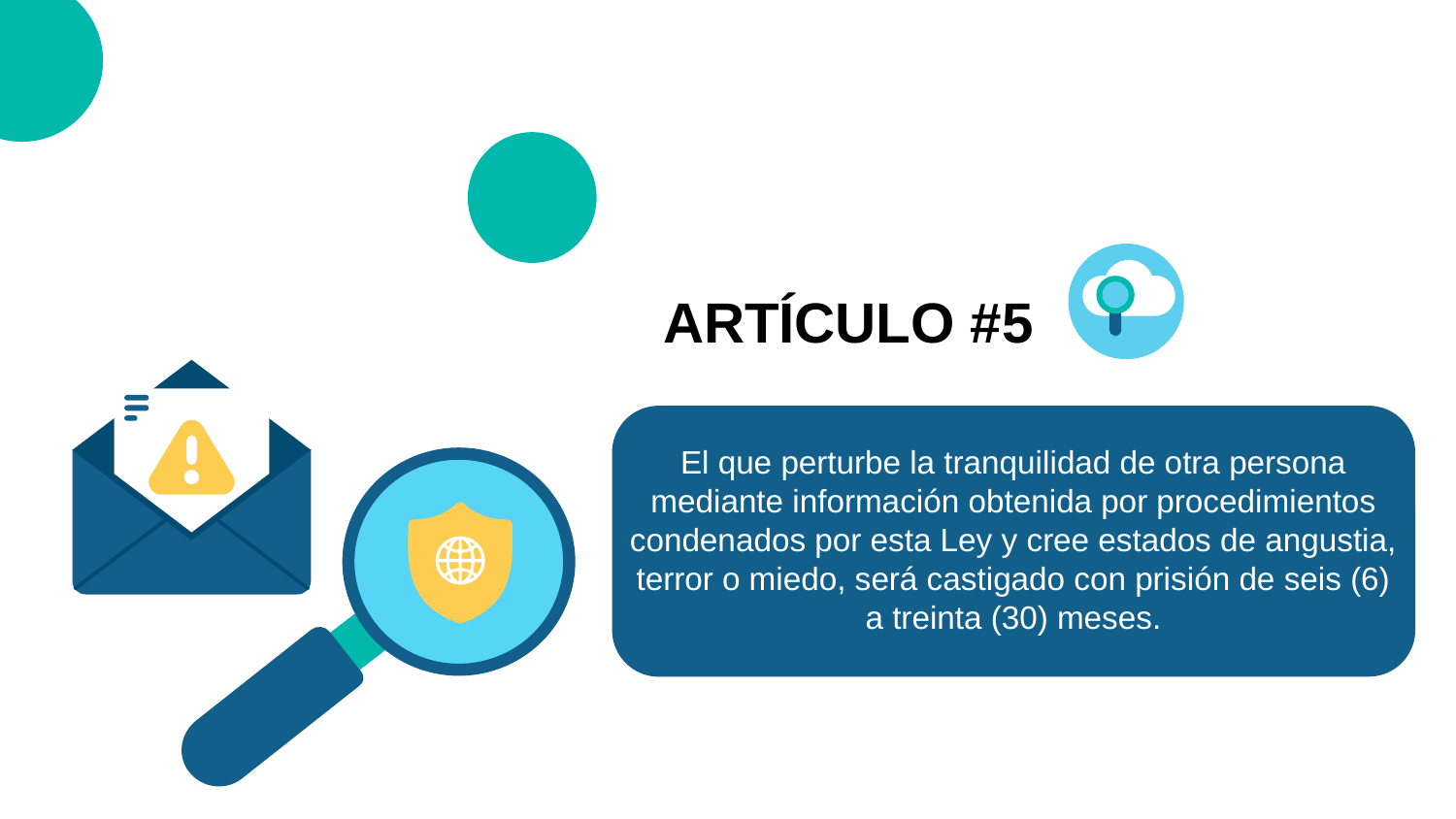

# ARTÍCULO #5

El que perturbe la tranquilidad de otra persona mediante información obtenida por procedimientos condenados por esta Ley y cree estados de angustia, terror o miedo, será castigado con prisión de seis (6) a treinta (30) meses.